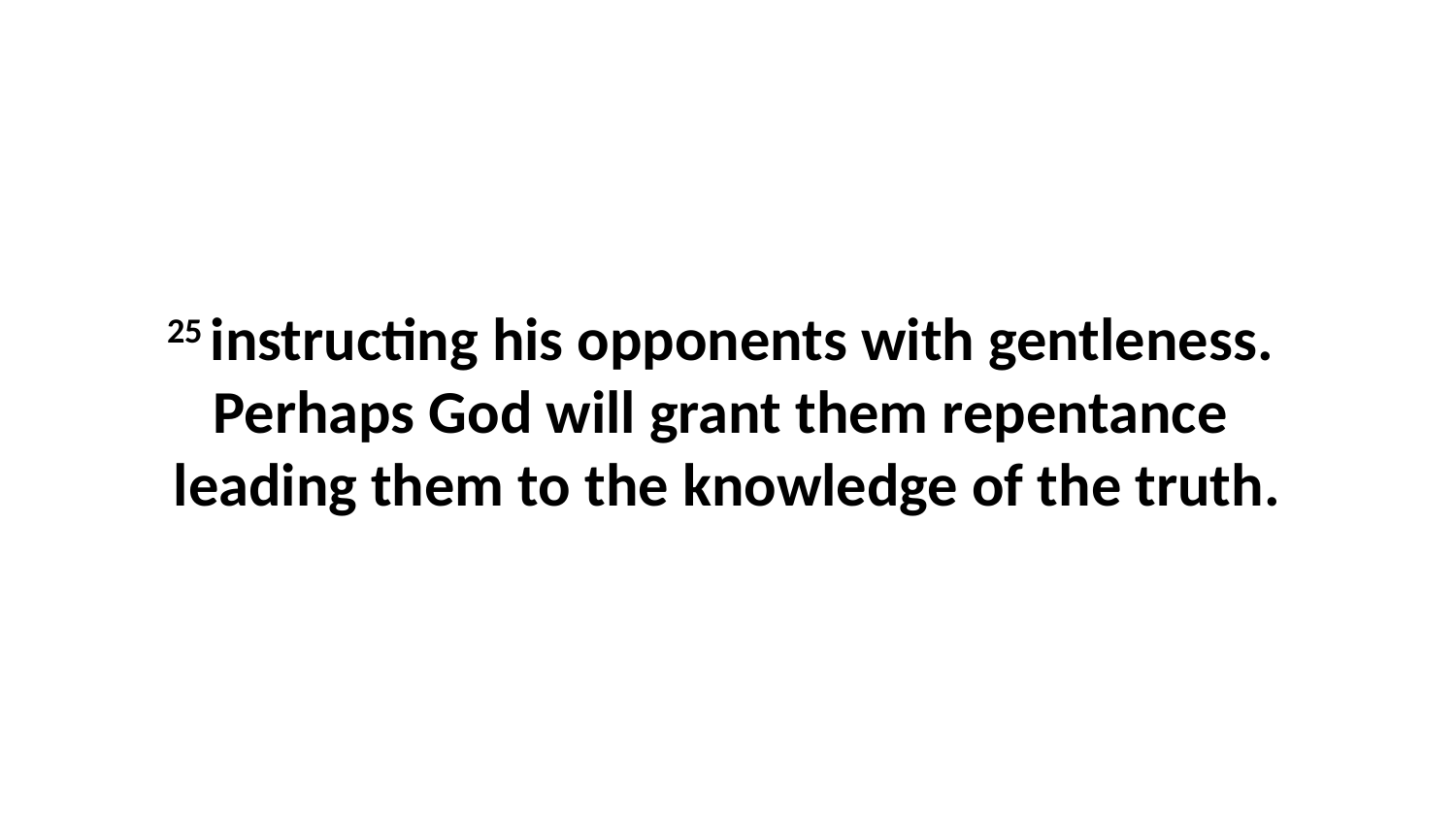

25 instructing his opponents with gentleness.  Perhaps God will grant them repentance  leading them to the knowledge of the truth.